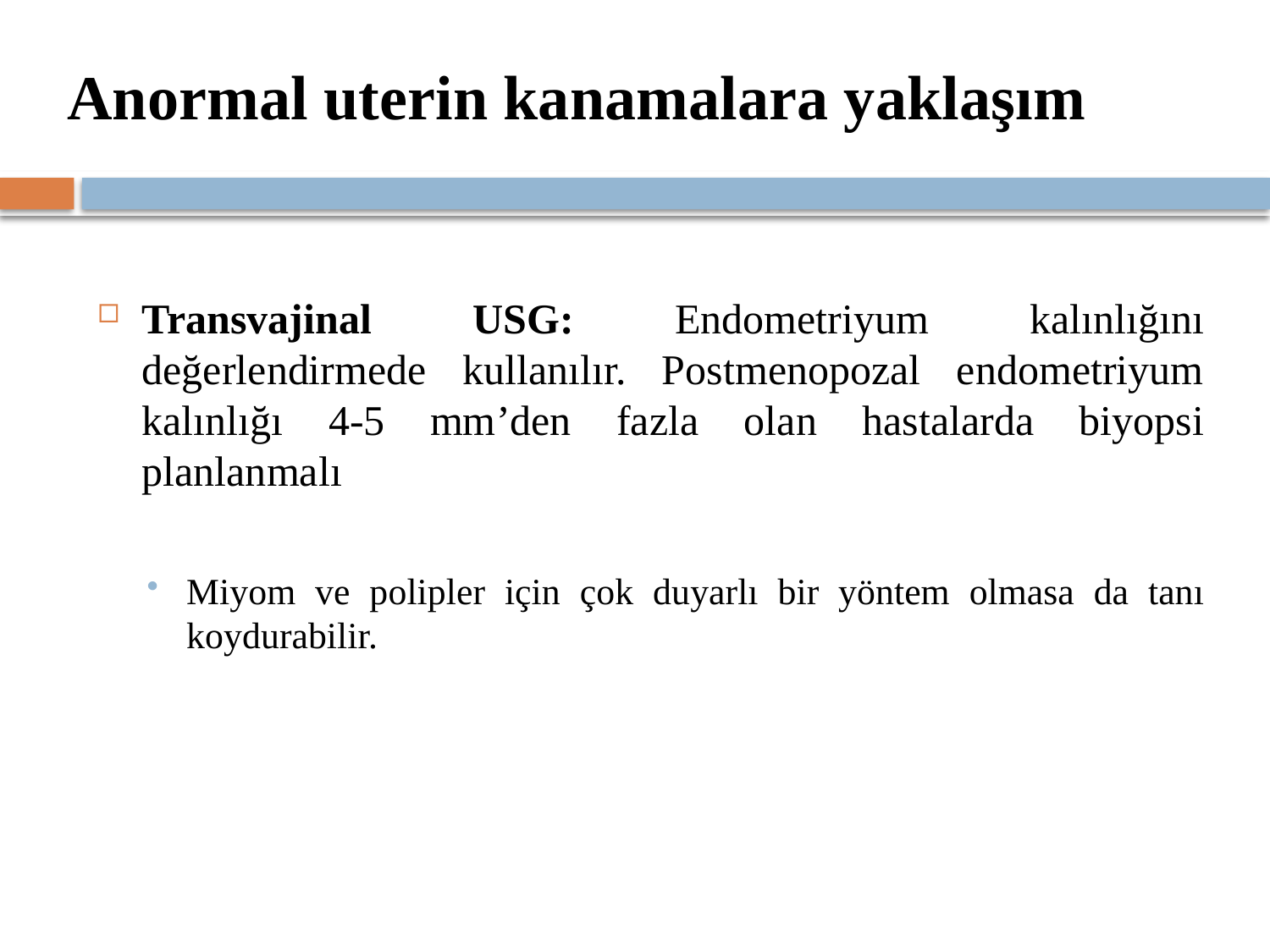

# Anormal uterin kanamalara yaklaşım

Transvajinal USG: Endometriyum kalınlığını değerlendirmede kullanılır. Postmenopozal endometriyum kalınlığı 4-5 mm’den fazla olan hastalarda biyopsi planlanmalı

Miyom ve polipler için çok duyarlı bir yöntem olmasa da tanı koydurabilir.